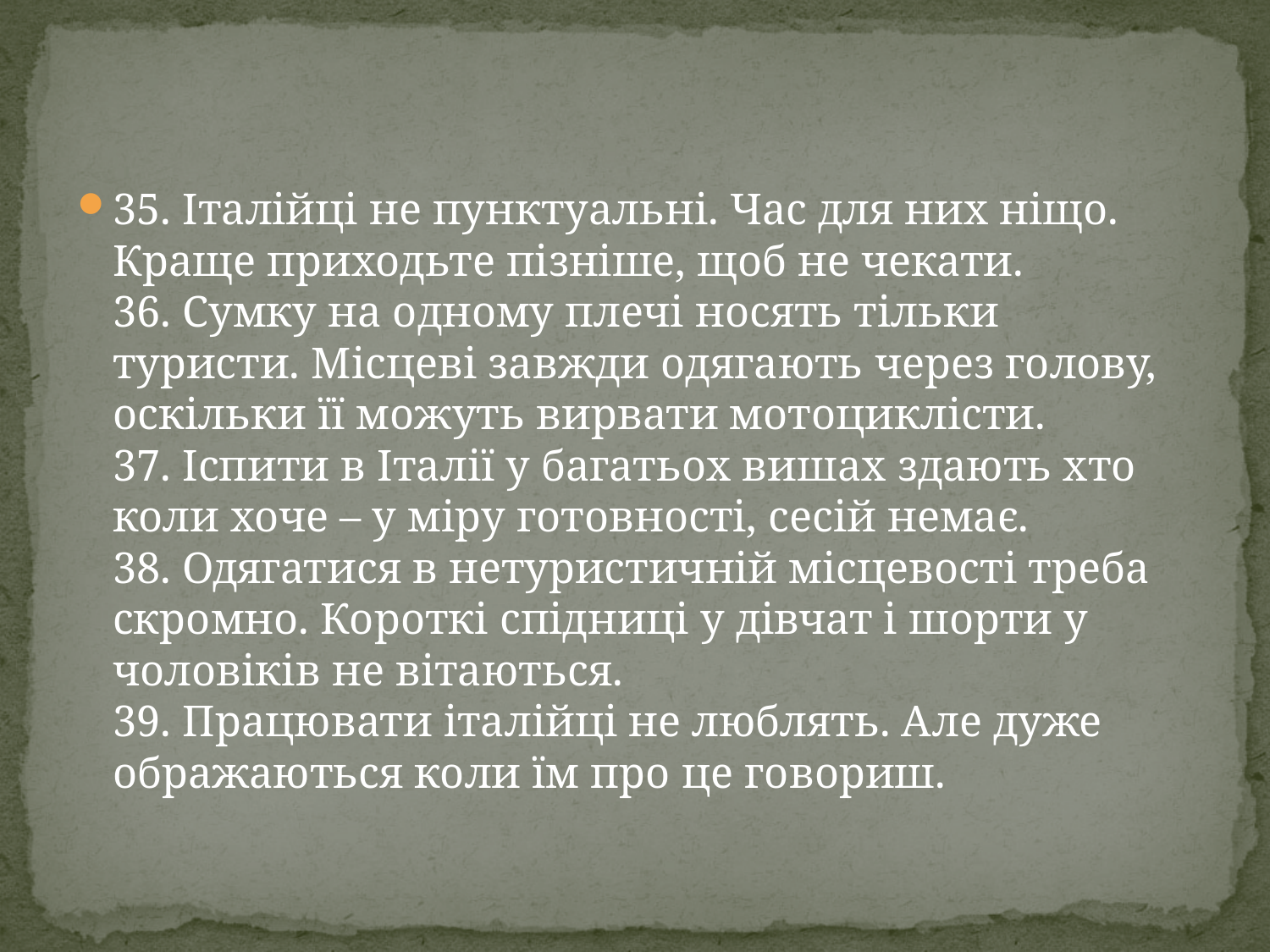

35. Італійці не пунктуальні. Час для них ніщо. Краще приходьте пізніше, щоб не чекати.
36. Сумку на одному плечі носять тільки туристи. Місцеві завжди одягають через голову, оскільки її можуть вирвати мотоциклісти.
37. Іспити в Італії у багатьох вишах здають хто коли хоче – у міру готовності, сесій немає.
38. Одягатися в нетуристичній місцевості треба скромно. Короткі спідниці у дівчат і шорти у чоловіків не вітаються.
39. Працювати італійці не люблять. Але дуже ображаються коли їм про це говориш.